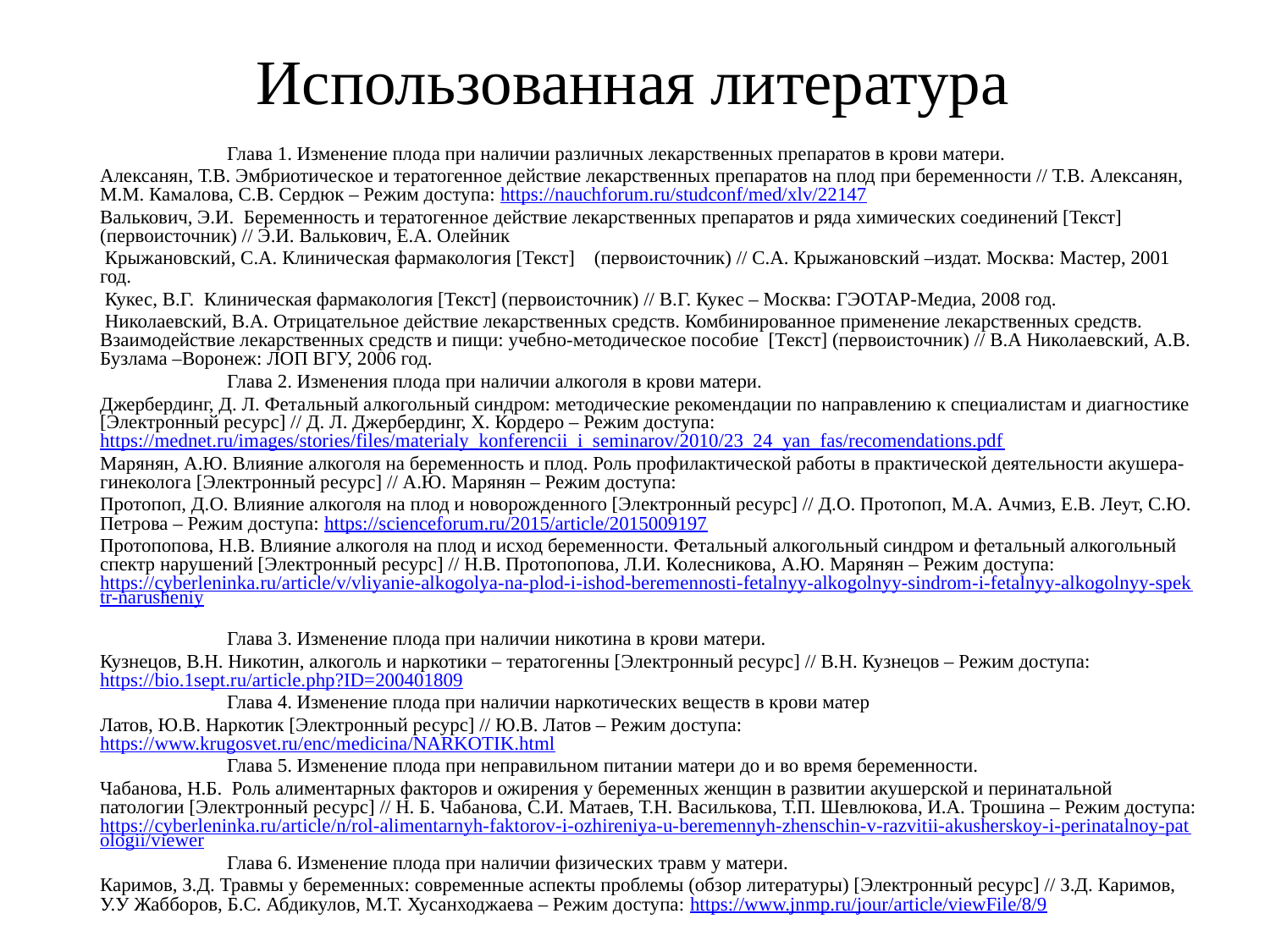

# Использованная литература
		Глава 1. Изменение плода при наличии различных лекарственных препаратов в крови матери.
 	Алексанян, Т.В. Эмбриотическое и тератогенное действие лекарственных препаратов на плод при беременности // Т.В. Алексанян, М.М. Камалова, С.В. Сердюк – Режим доступа: https://nauchforum.ru/studconf/med/xlv/22147
 	Валькович, Э.И.  Беременность и тератогенное действие лекарственных препаратов и ряда химических соединений [Текст]  (первоисточник) // Э.И. Валькович, Е.А. Олейник
	 Крыжановский, С.А. Клиническая фармакология [Текст]    (первоисточник) // С.А. Крыжановский –издат. Москва: Мастер, 2001 год.
	 Кукес, В.Г.  Клиническая фармакология [Текст] (первоисточник) // В.Г. Кукес – Москва: ГЭОТАР-Медиа, 2008 год.
	 Николаевский, В.А. Отрицательное действие лекарственных средств. Комбинированное применение лекарственных средств. Взаимодействие лекарственных средств и пищи: учебно-методическое пособие  [Текст] (первоисточник) // В.А Николаевский, А.В. Бузлама –Воронеж: ЛОП ВГУ, 2006 год.
		Глава 2. Изменения плода при наличии алкоголя в крови матери.
	Джербердинг, Д. Л. Фетальный алкогольный синдром: методические рекомендации по направлению к специалистам и диагностике [Электронный ресурс] // Д. Л. Джербердинг, Х. Кордеро – Режим доступа:https://mednet.ru/images/stories/files/materialy_konferencii_i_seminarov/2010/23_24_yan_fas/recomendations.pdf
	Марянян, А.Ю. Влияние алкоголя на беременность и плод. Роль профилактической работы в практической деятельности акушера-гинеколога [Электронный ресурс] // А.Ю. Марянян – Режим доступа:
	Протопоп, Д.О. Влияние алкоголя на плод и новорожденного [Электронный ресурс] // Д.О. Протопоп, М.А. Ачмиз, Е.В. Леут, С.Ю. Петрова – Режим доступа: https://scienceforum.ru/2015/article/2015009197
	Протопопова, Н.В. Влияние алкоголя на плод и исход беременности. Фетальный алкогольный синдром и фетальный алкогольный спектр нарушений [Электронный ресурс] // Н.В. Протопопова, Л.И. Колесникова, А.Ю. Марянян – Режим доступа: https://cyberleninka.ru/article/v/vliyanie-alkogolya-na-plod-i-ishod-beremennosti-fetalnyy-alkogolnyy-sindrom-i-fetalnyy-alkogolnyy-spektr-narusheniy
		Глава 3. Изменение плода при наличии никотина в крови матери.
	Кузнецов, В.Н. Никотин, алкоголь и наркотики – тератогенны [Электронный ресурс] // В.Н. Кузнецов – Режим доступа: https://bio.1sept.ru/article.php?ID=200401809
		Глава 4. Изменение плода при наличии наркотических веществ в крови матер
	Латов, Ю.В. Наркотик [Электронный ресурс] // Ю.В. Латов – Режим доступа: https://www.krugosvet.ru/enc/medicina/NARKOTIK.html
		Глава 5. Изменение‌ ‌плода‌ ‌при‌ ‌неправильном‌ ‌питании‌ ‌матери‌ ‌до‌ ‌и‌ ‌во‌ ‌время‌ беременности.‌ ‌
	Чабанова, Н.Б.  Роль алиментарных факторов и ожирения у беременных женщин в развитии акушерской и перинатальной патологии [Электронный ресурс] // Н. Б. Чабанова, С.И. Матаев, Т.Н. Василькова, Т.П. Шевлюкова, И.А. Трошина – Режим доступа: https://cyberleninka.ru/article/n/rol-alimentarnyh-faktorov-i-ozhireniya-u-beremennyh-zhenschin-v-razvitii-akusherskoy-i-perinatalnoy-patologii/viewer
		Глава 6. Изменение‌ ‌плода‌ ‌при‌ наличии физических травм у матери.‌ ‌
	Каримов, З.Д. Травмы у беременных: современные аспекты проблемы (обзор литературы) [Электронный ресурс] // З.Д. Каримов, У.У Жабборов, Б.С. Абдикулов, М.Т. Хусанходжаева – Режим доступа: https://www.jnmp.ru/jour/article/viewFile/8/9